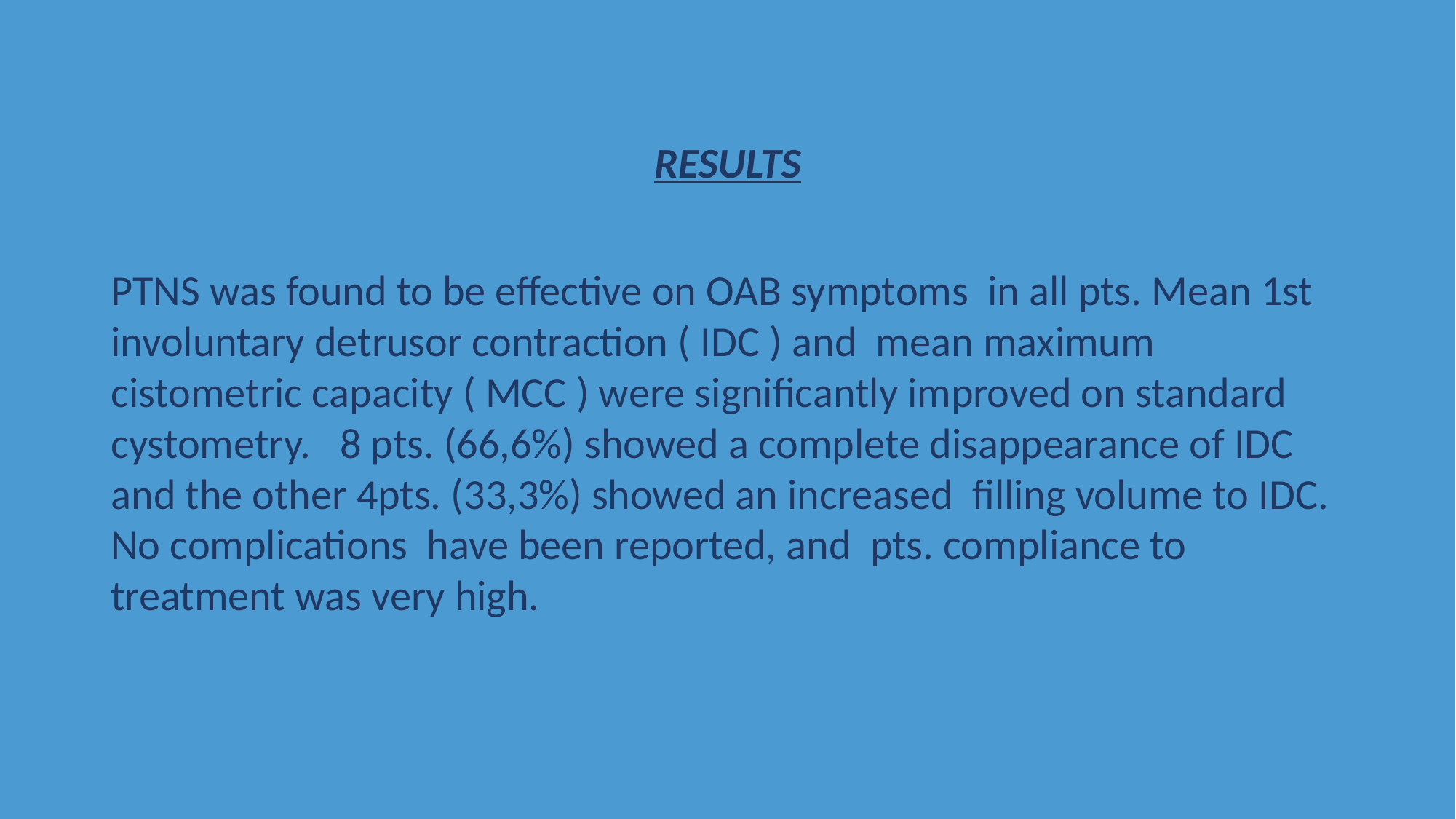

RESULTS

PTNS was found to be effective on OAB symptoms  in all pts. Mean 1st involuntary detrusor contraction ( IDC ) and  mean maximum cistometric capacity ( MCC ) were significantly improved on standard cystometry.   8 pts. (66,6%) showed a complete disappearance of IDC and the other 4pts. (33,3%) showed an increased  filling volume to IDC. No complications  have been reported, and  pts. compliance to treatment was very high.